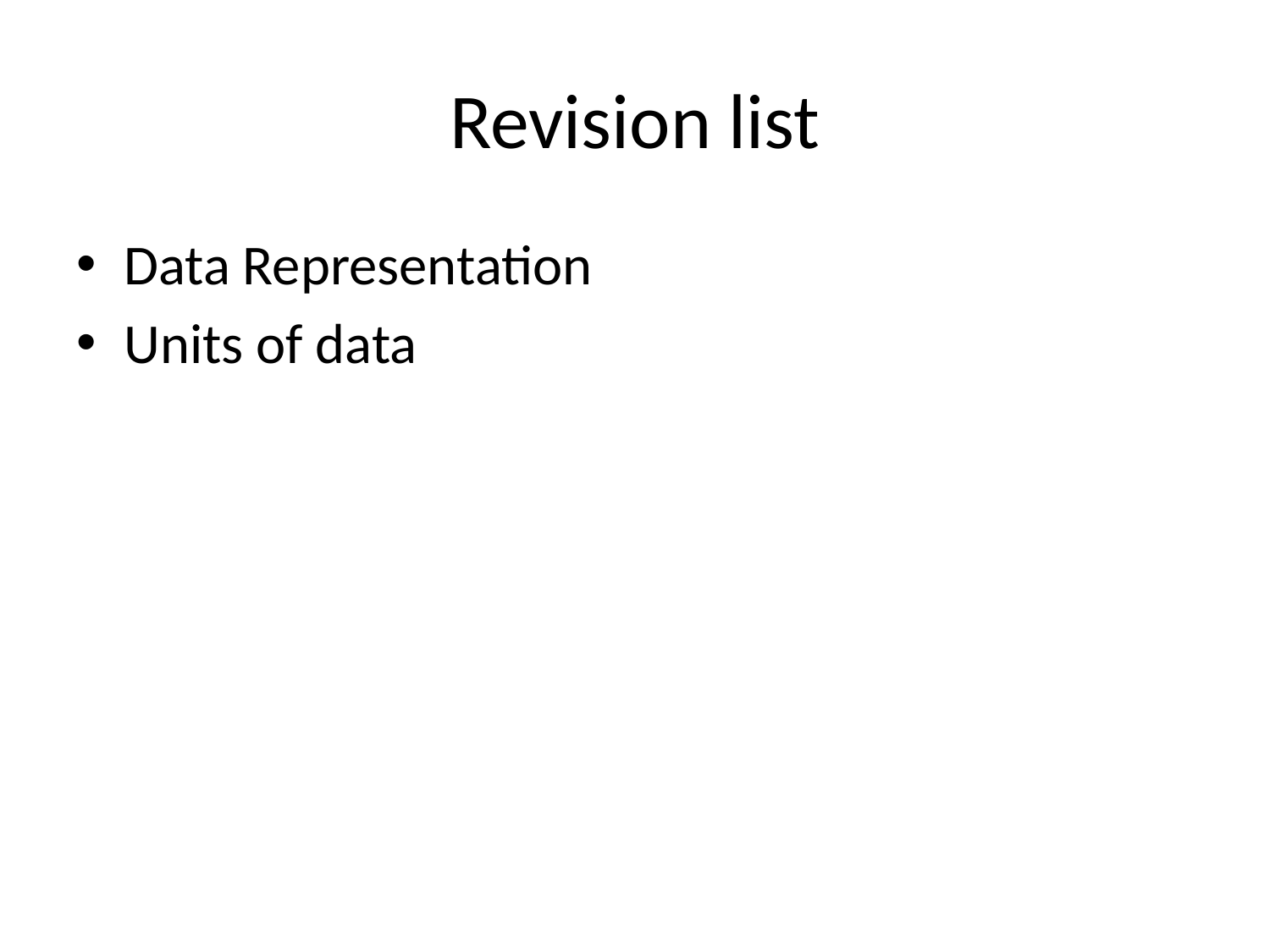

# Revision list
Data Representation
Units of data